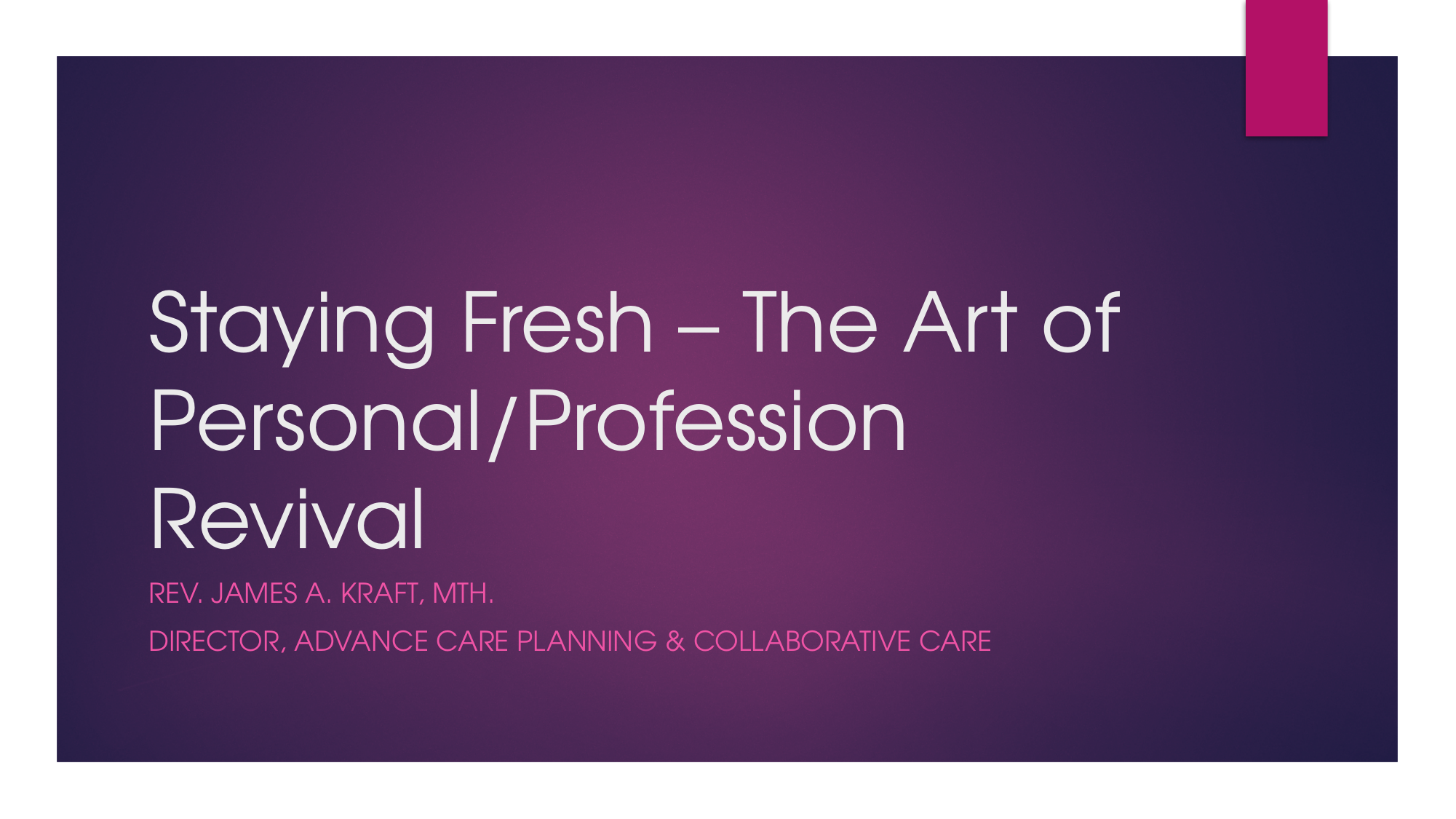

# Staying Fresh – The Art of Personal/Profession Revival
Rev. James A. Kraft, MTh.
Director, Advance Care Planning & Collaborative Care